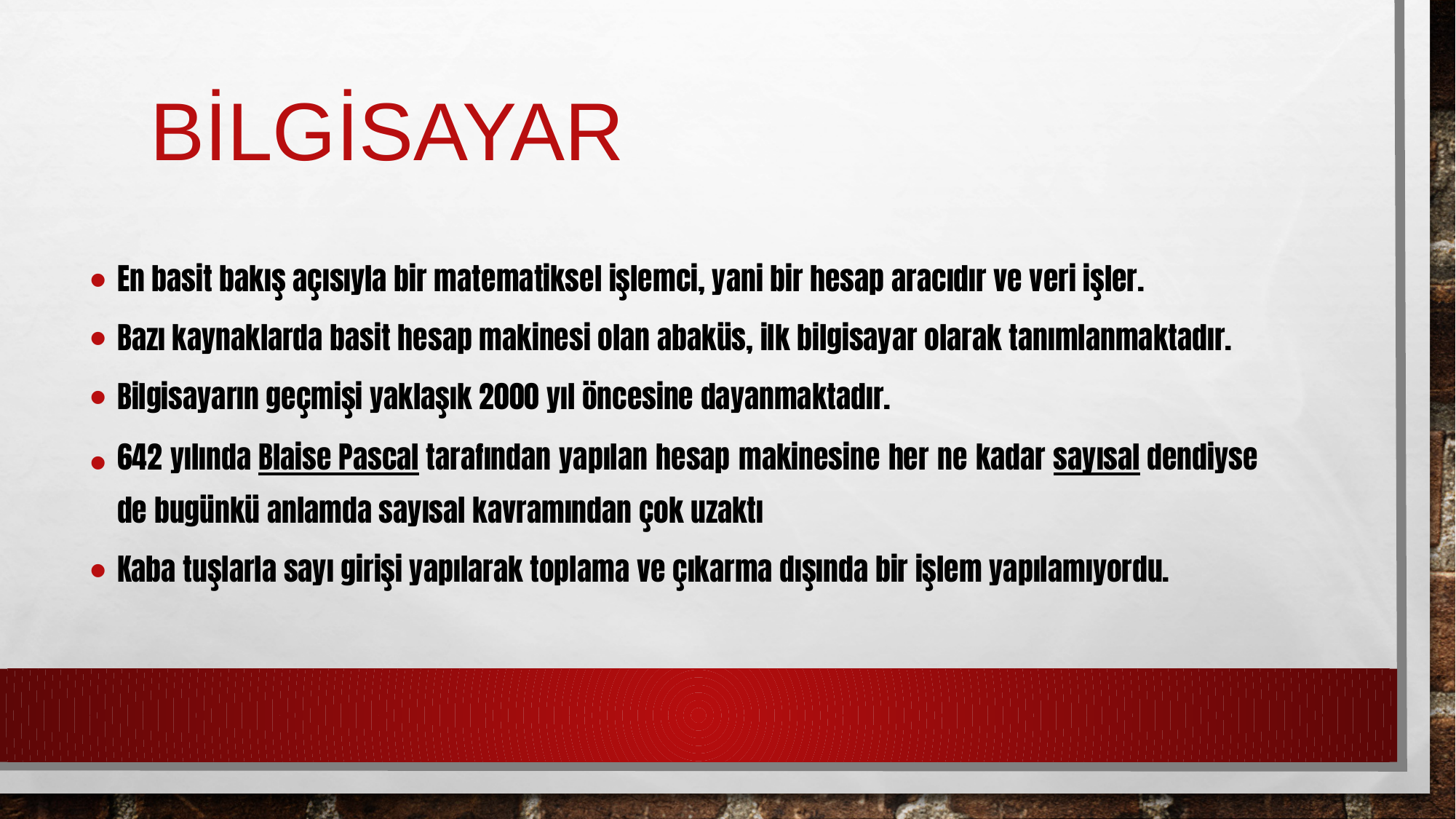

# BİLGİSAYAR
En basit bakış açısıyla bir matematiksel işlemci, yani bir hesap aracıdır ve veri işler.
Bazı kaynaklarda basit hesap makinesi olan abaküs, ilk bilgisayar olarak tanımlanmaktadır.
Bilgisayarın geçmişi yaklaşık 2000 yıl öncesine dayanmaktadır.
642 yılında Blaise Pascal tarafından yapılan hesap makinesine her ne kadar sayısal dendiyse de bugünkü anlamda sayısal kavramından çok uzaktı
Kaba tuşlarla sayı girişi yapılarak toplama ve çıkarma dışında bir işlem yapılamıyordu.